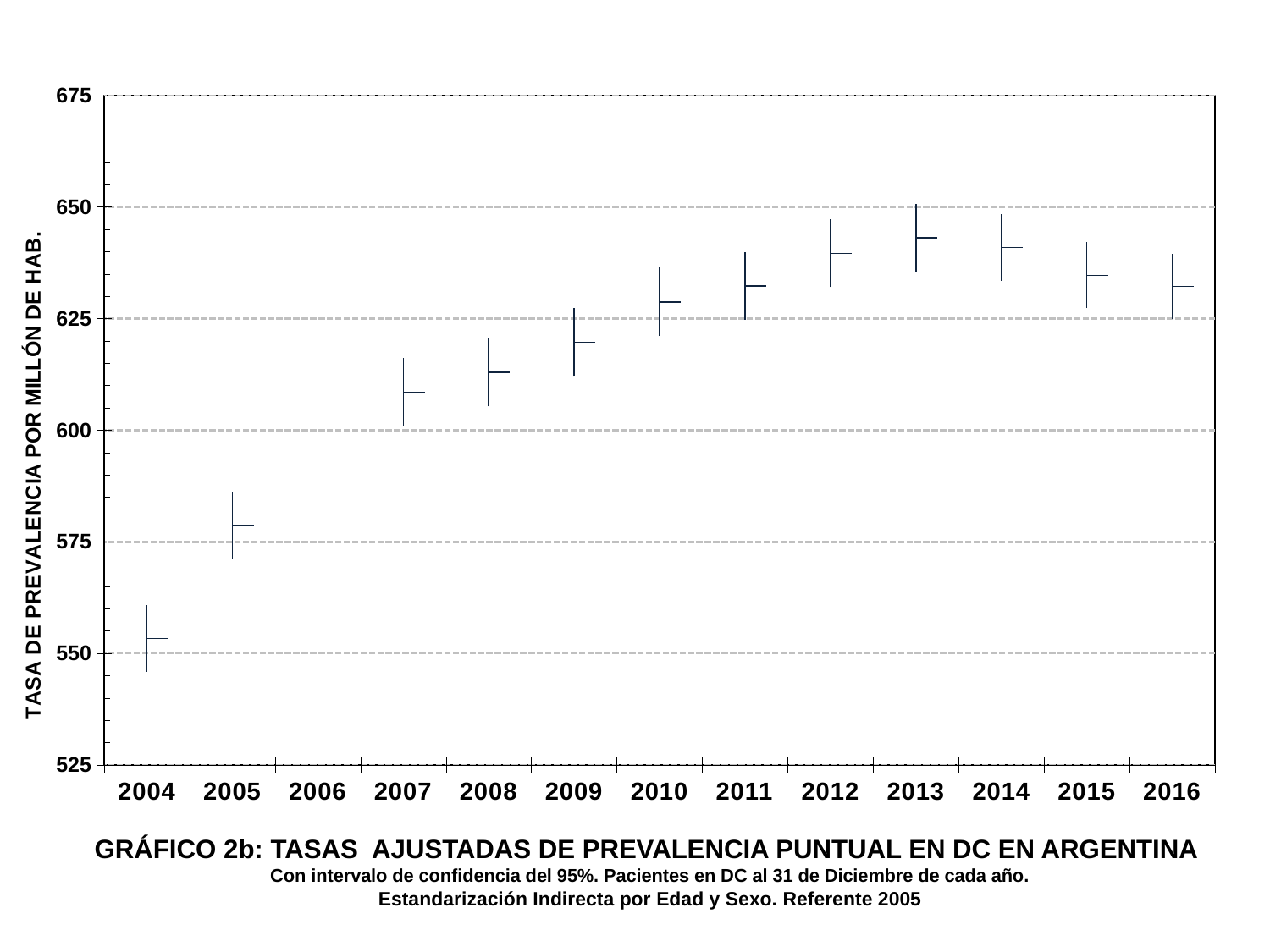

[unsupported chart]

GRÁFICO 2b: TASAS  AJUSTADAS DE PREVALENCIA PUNTUAL EN DC EN ARGENTINA
Con intervalo de confidencia del 95%. Pacientes en DC al 31 de Diciembre de cada año.
Estandarización Indirecta por Edad y Sexo. Referente 2005